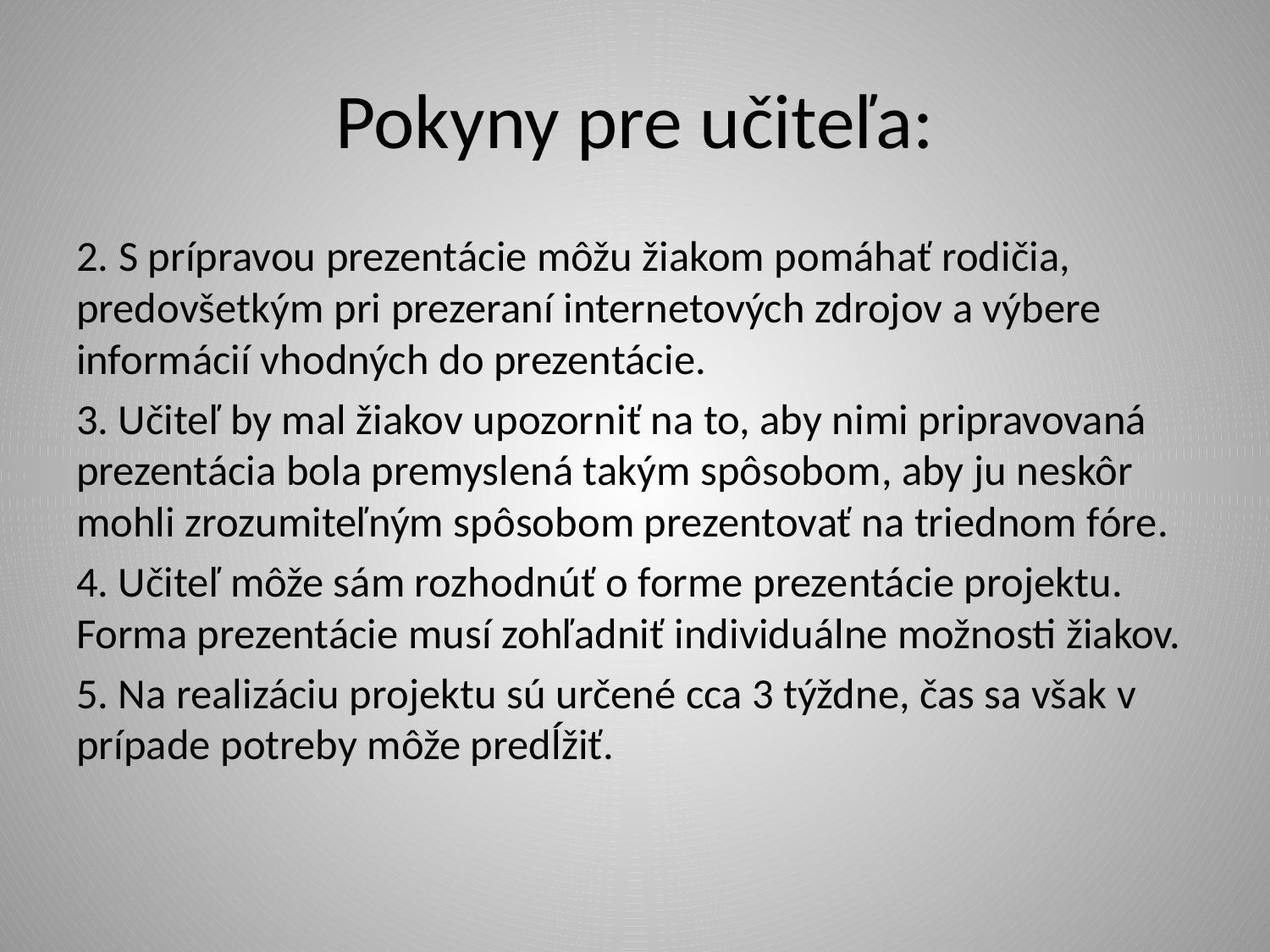

# Pokyny pre učiteľa:
2. S prípravou prezentácie môžu žiakom pomáhať rodičia, predovšetkým pri prezeraní internetových zdrojov a výbere informácií vhodných do prezentácie.
3. Učiteľ by mal žiakov upozorniť na to, aby nimi pripravovaná prezentácia bola premyslená takým spôsobom, aby ju neskôr mohli zrozumiteľným spôsobom prezentovať na triednom fóre.
4. Učiteľ môže sám rozhodnúť o forme prezentácie projektu. Forma prezentácie musí zohľadniť individuálne možnosti žiakov.
5. Na realizáciu projektu sú určené cca 3 týždne, čas sa však v prípade potreby môže predĺžiť.